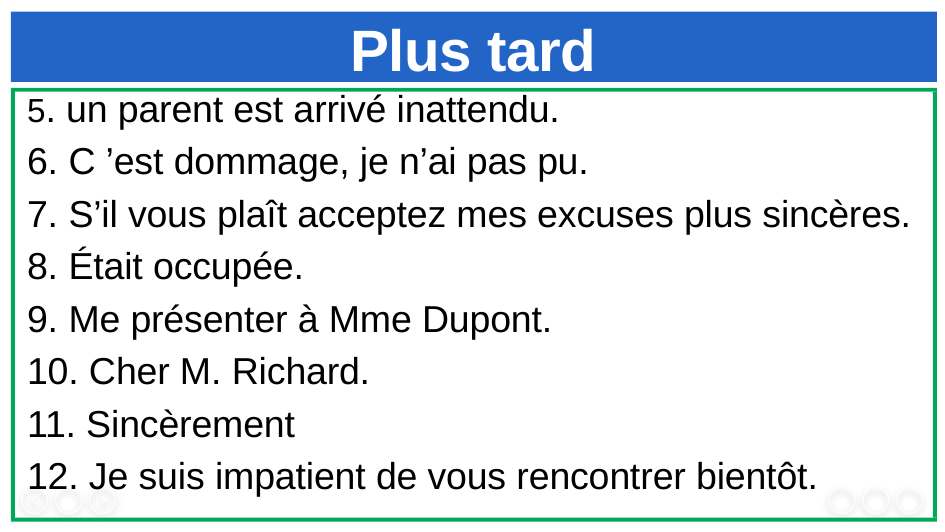

# Plus tard
5. un parent est arrivé inattendu.
6. C ’est dommage, je n’ai pas pu.
7. S’il vous plaît acceptez mes excuses plus sincères.
8. Était occupée.
9. Me présenter à Mme Dupont.
10. Cher M. Richard.
11. Sincèrement
12. Je suis impatient de vous rencontrer bientôt.